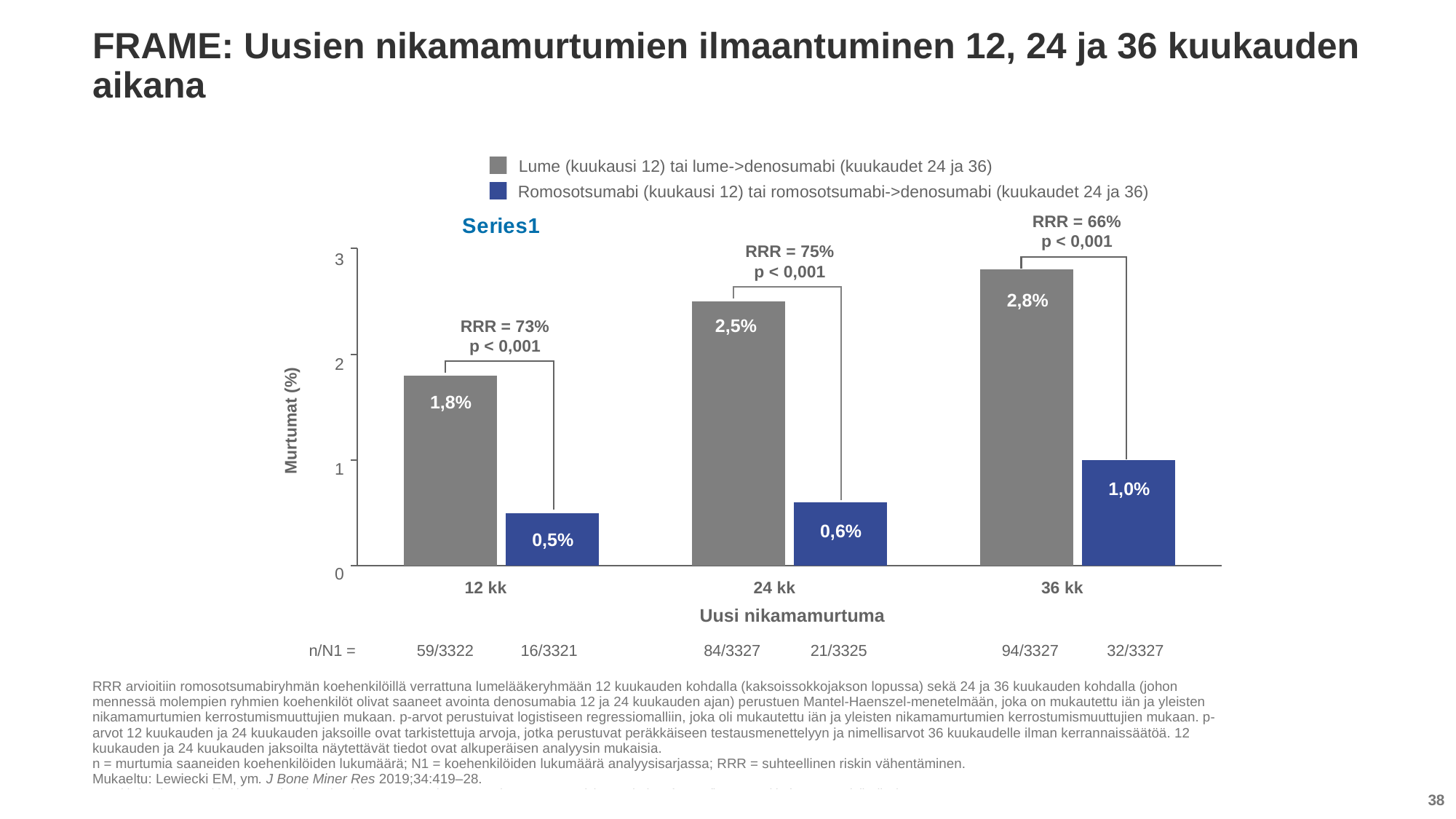

# FRAME: Uusien nikamamurtumien ilmaantuminen 12, 24 ja 36 kuukauden aikana
Lume (kuukausi 12) tai lume->denosumabi (kuukaudet 24 ja 36)

Romosotsumabi (kuukausi 12) tai romosotsumabi->denosumabi (kuukaudet 24 ja 36)

RRR = 66%
p < 0,001
RRR = 75%
p < 0,001
3
2
1
0

2,8%
RRR = 73%
p < 0,001
2,5%
1,8%
Murtumat (%)
1,0%
0,6%
0,5%
12 kk
24 kk
36 kk

### Chart

| Category | Placebo (N = 3591) | Romosozumab (N = 3589)2 |
|---|---|---|
|  | 0.018 | 0.005 |
|  | 0.025 | 0.006 |
|  | 0.028 | 0.01 |
Uusi nikamamurtuma

n/N1 =
59/3322
16/3321
84/3327
21/3325
94/3327
32/3327
RRR arvioitiin romosotsumabiryhmän koehenkilöillä verrattuna lumelääkeryhmään 12 kuukauden kohdalla (kaksoissokkojakson lopussa) sekä 24 ja 36 kuukauden kohdalla (johon mennessä molempien ryhmien koehenkilöt olivat saaneet avointa denosumabia 12 ja 24 kuukauden ajan) perustuen Mantel-Haenszel-menetelmään, joka on mukautettu iän ja yleisten nikamamurtumien kerrostumismuuttujien mukaan. p-arvot perustuivat logistiseen regressiomalliin, joka oli mukautettu iän ja yleisten nikamamurtumien kerrostumismuuttujien mukaan. p-arvot 12 kuukauden ja 24 kuukauden jaksoille ovat tarkistettuja arvoja, jotka perustuvat peräkkäiseen testausmenettelyyn ja nimellisarvot 36 kuukaudelle ilman kerrannaissäätöä. 12 kuukauden ja 24 kuukauden jaksoilta näytettävät tiedot ovat alkuperäisen analyysin mukaisia.​
n = murtumia saaneiden koehenkilöiden lukumäärä; N1 = koehenkilöiden lukumäärä analyysisarjassa; RRR = suhteellinen riskin vähentäminen.
Mukaeltu: Lewiecki EM, ym. J Bone Miner Res 2019;34:419–28.